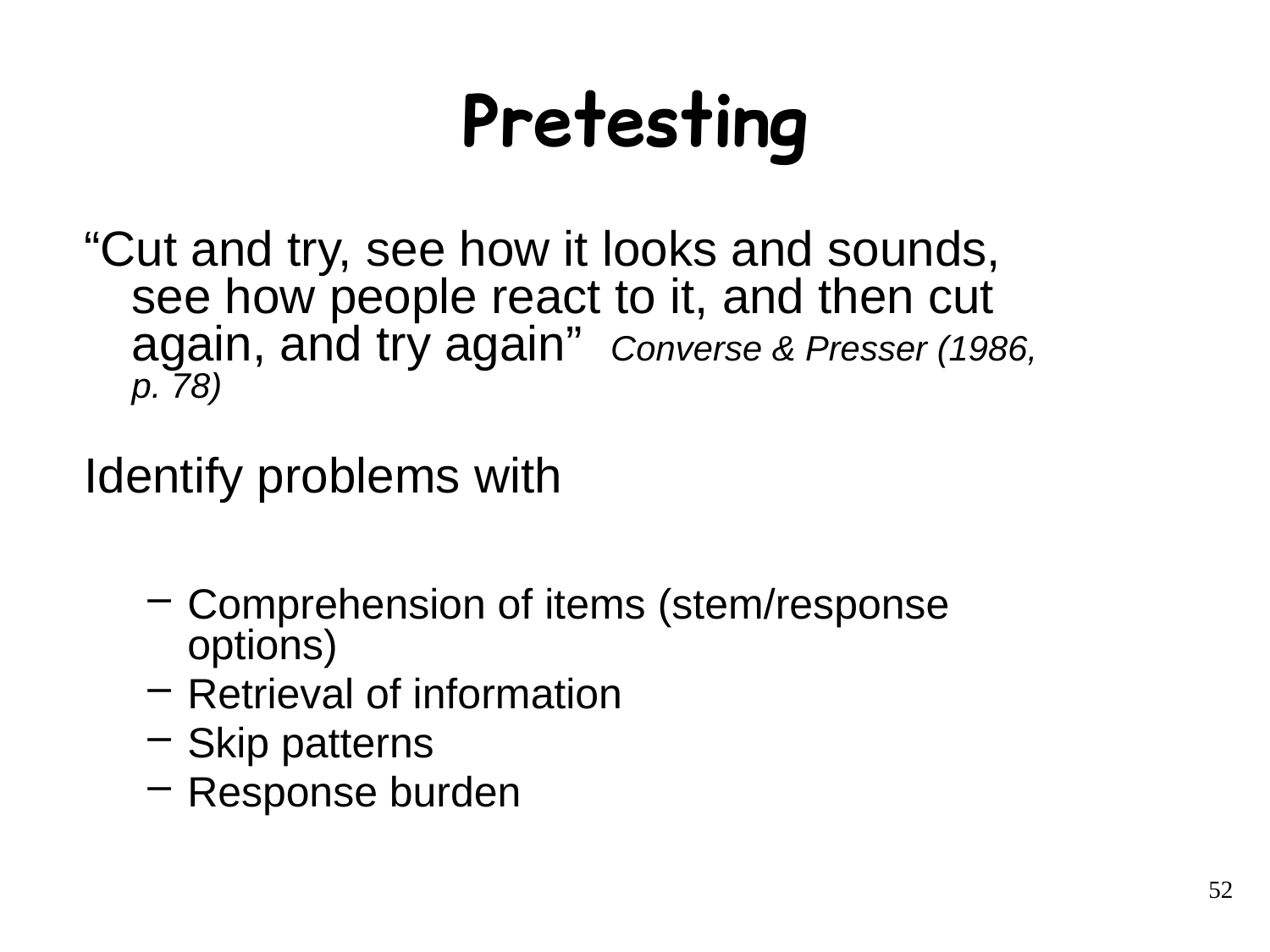

# Pretesting
“Cut and try, see how it looks and sounds, see how people react to it, and then cut again, and try again”  Converse & Presser (1986, p. 78)

Identify problems with

Comprehension of items (stem/response options)
Retrieval of information
Skip patterns
Response burden

52